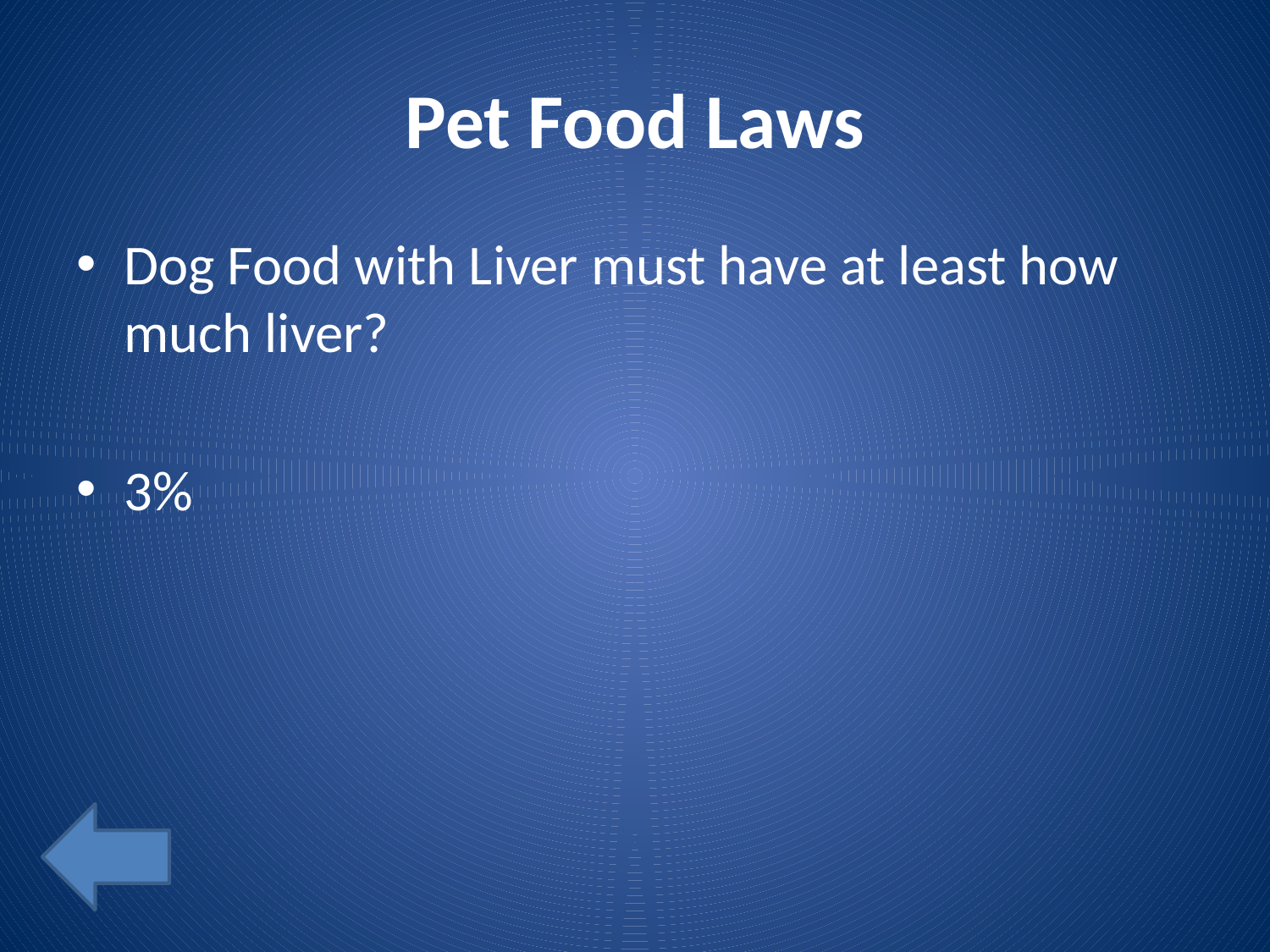

# Pet Food Laws
Dog Food with Liver must have at least how much liver?

3%